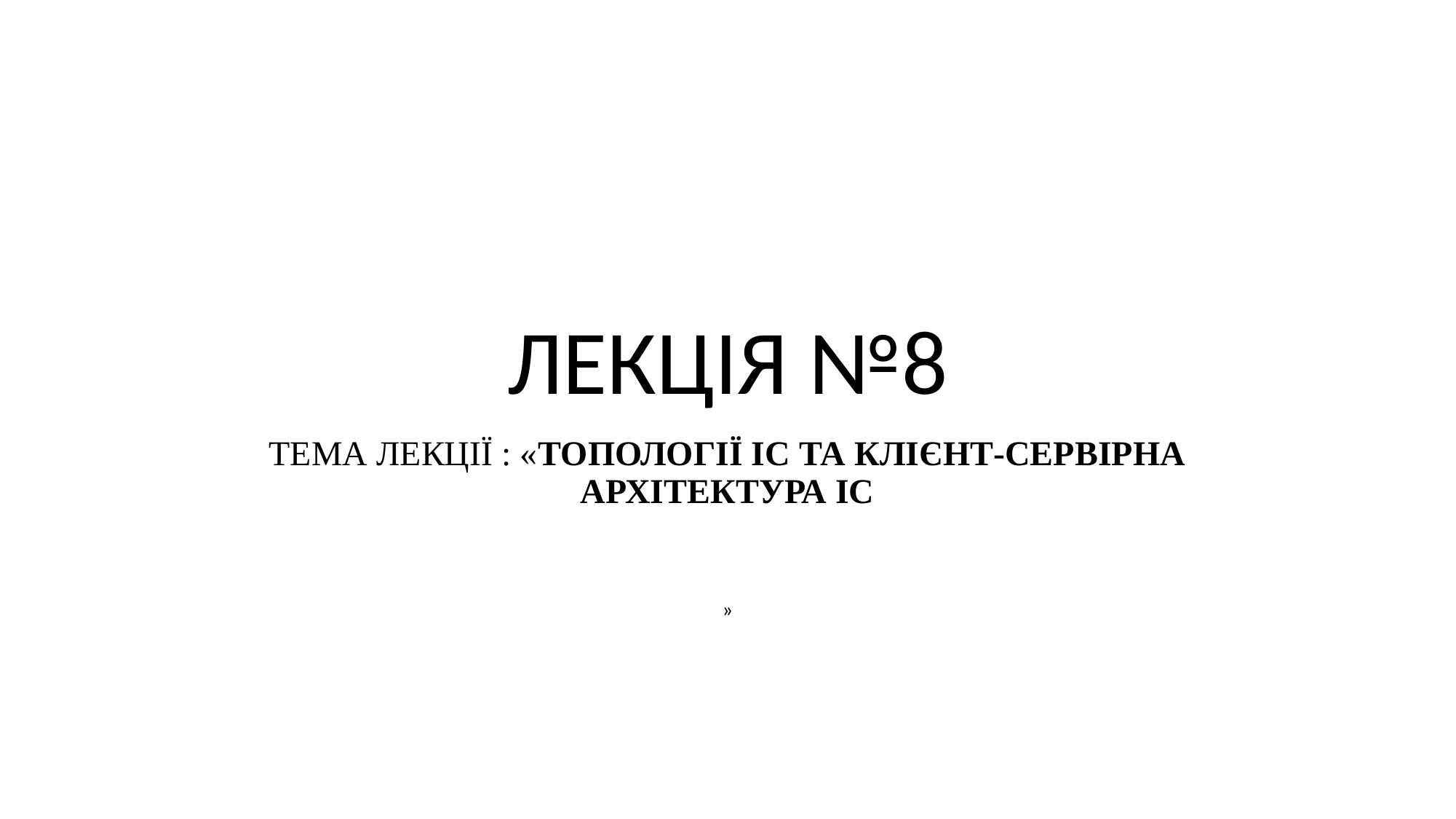

# ЛЕКЦІЯ №8
ТЕМА ЛЕКЦІЇ : «ТОПОЛОГІЇ ІС ТА КЛІЄНТ-СЕРВІРНА АРХІТЕКТУРА ІС

»